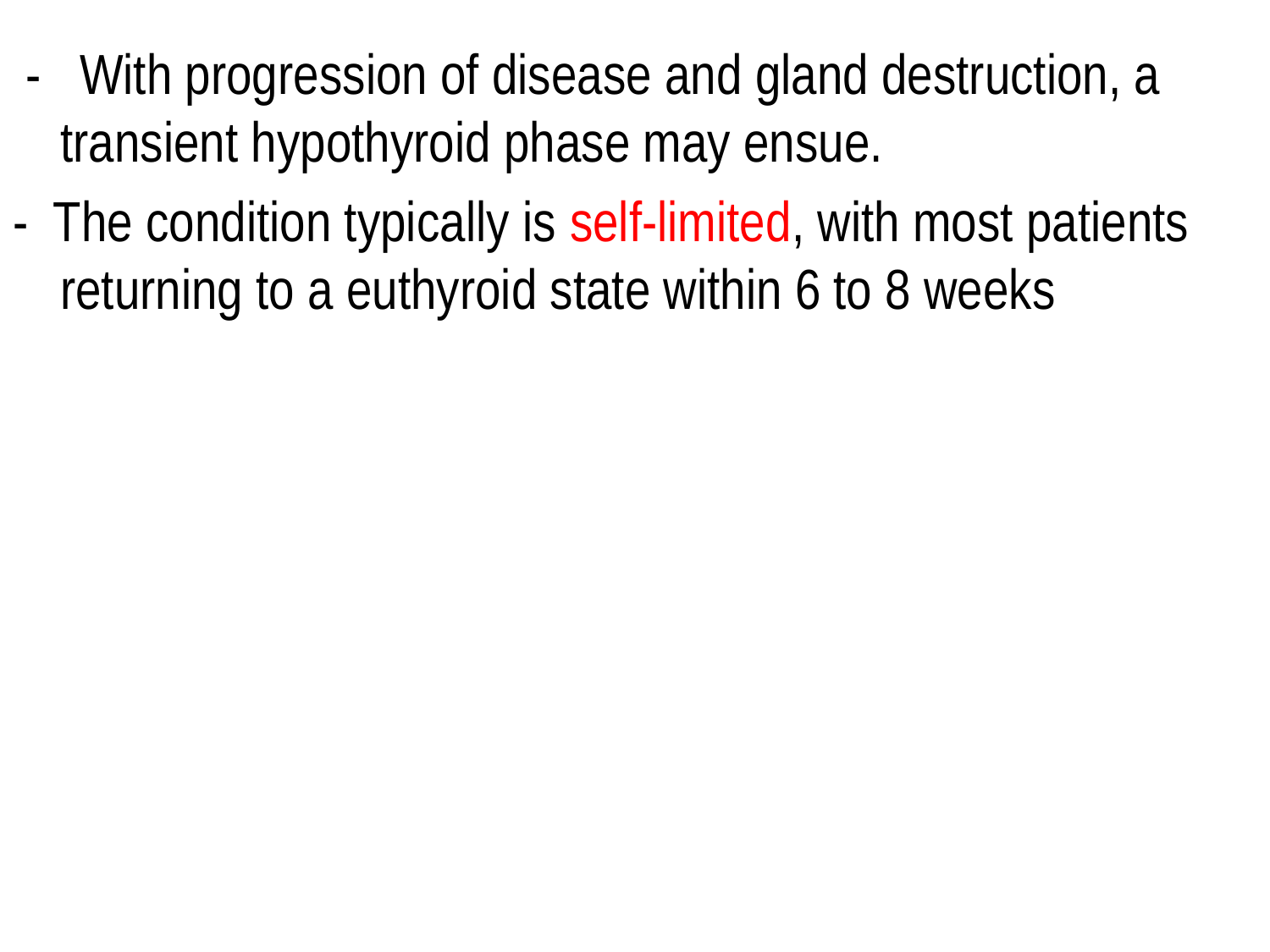

-   With progression of disease and gland destruction, a transient hypothyroid phase may ensue.
-  The condition typically is self-limited, with most patients returning to a euthyroid state within 6 to 8 weeks